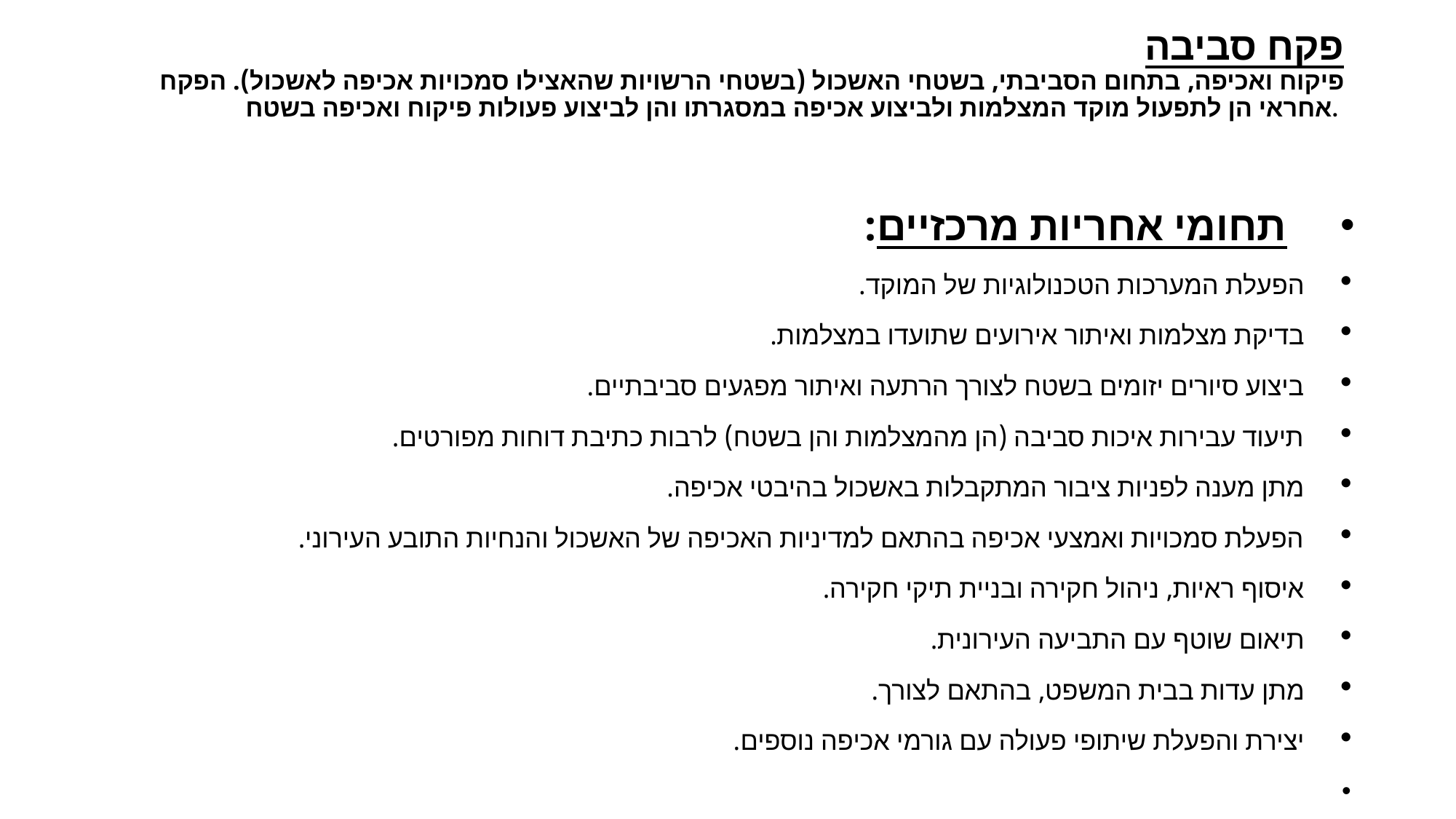

# פקח סביבה פיקוח ואכיפה, בתחום הסביבתי, בשטחי האשכול (בשטחי הרשויות שהאצילו סמכויות אכיפה לאשכול). הפקח אחראי הן לתפעול מוקד המצלמות ולביצוע אכיפה במסגרתו והן לביצוע פעולות פיקוח ואכיפה בשטח.
תחומי אחריות מרכזיים:
הפעלת המערכות הטכנולוגיות של המוקד.
בדיקת מצלמות ואיתור אירועים שתועדו במצלמות.
ביצוע סיורים יזומים בשטח לצורך הרתעה ואיתור מפגעים סביבתיים.
תיעוד עבירות איכות סביבה (הן מהמצלמות והן בשטח) לרבות כתיבת דוחות מפורטים.
מתן מענה לפניות ציבור המתקבלות באשכול בהיבטי אכיפה.
הפעלת סמכויות ואמצעי אכיפה בהתאם למדיניות האכיפה של האשכול והנחיות התובע העירוני.
איסוף ראיות, ניהול חקירה ובניית תיקי חקירה.
תיאום שוטף עם התביעה העירונית.
מתן עדות בבית המשפט, בהתאם לצורך.
יצירת והפעלת שיתופי פעולה עם גורמי אכיפה נוספים.